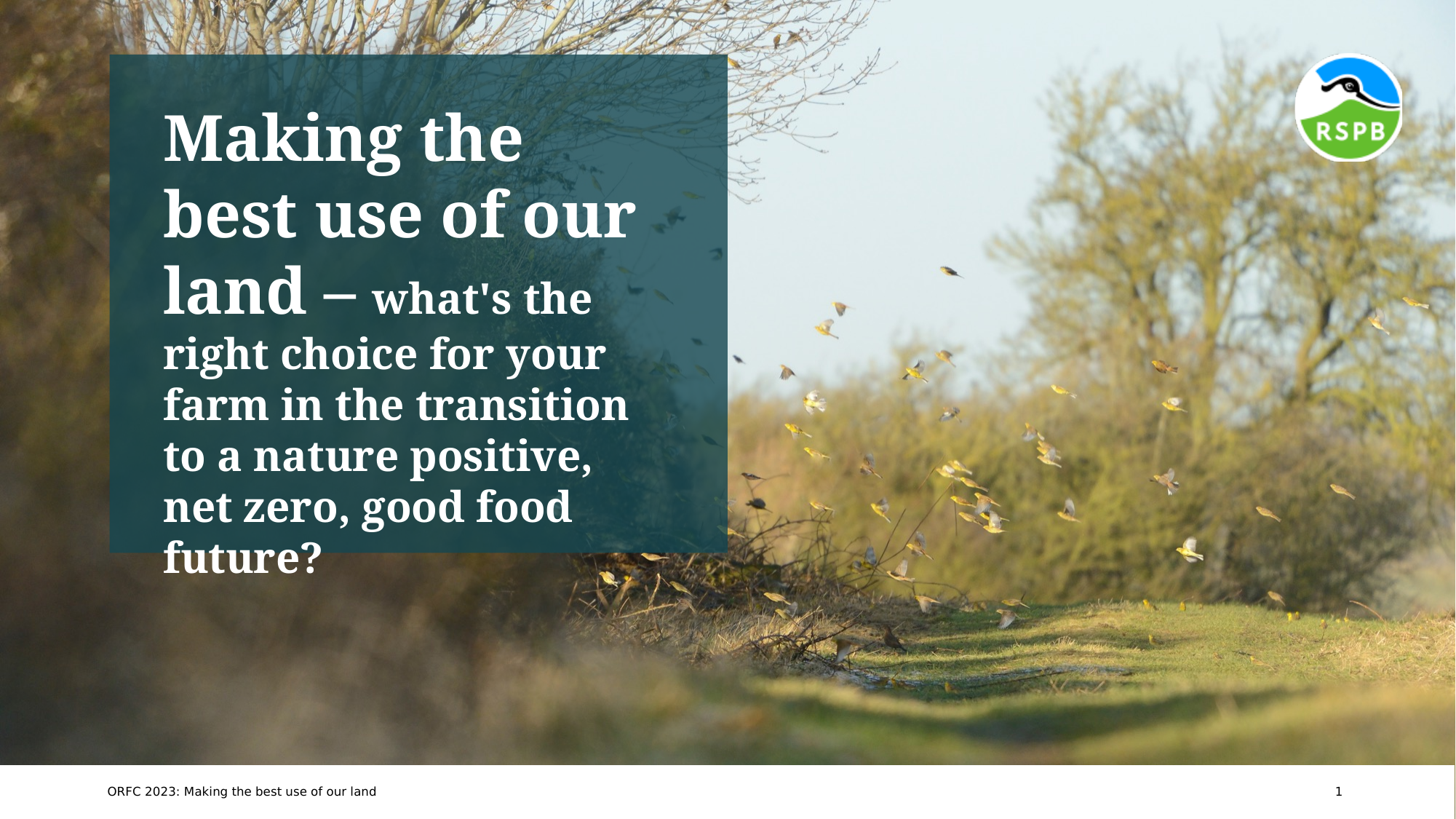

# Making the best use of our land – what's the right choice for your farm in the transition to a nature positive, net zero, good food future?
ORFC 2023: Making the best use of our land
1